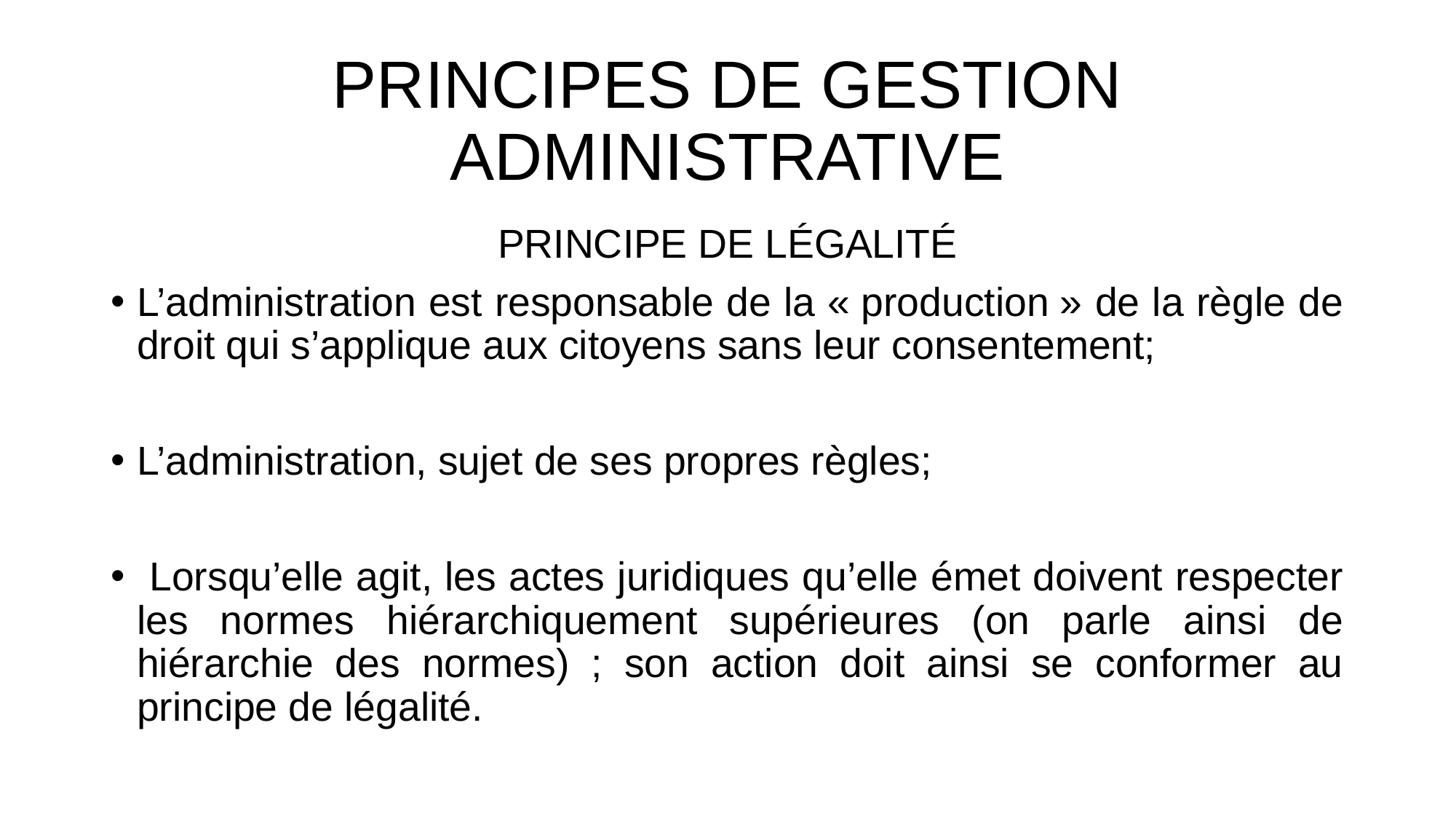

# PRINCIPES DE GESTION ADMINISTRATIVE
PRINCIPE DE LÉGALITÉ
L’administration est responsable de la « production » de la règle de droit qui s’applique aux citoyens sans leur consentement;

L’administration, sujet de ses propres règles;

 Lorsqu’elle agit, les actes juridiques qu’elle émet doivent respecter les normes hiérarchiquement supérieures (on parle ainsi de hiérarchie des normes) ; son action doit ainsi se conformer au principe de légalité.